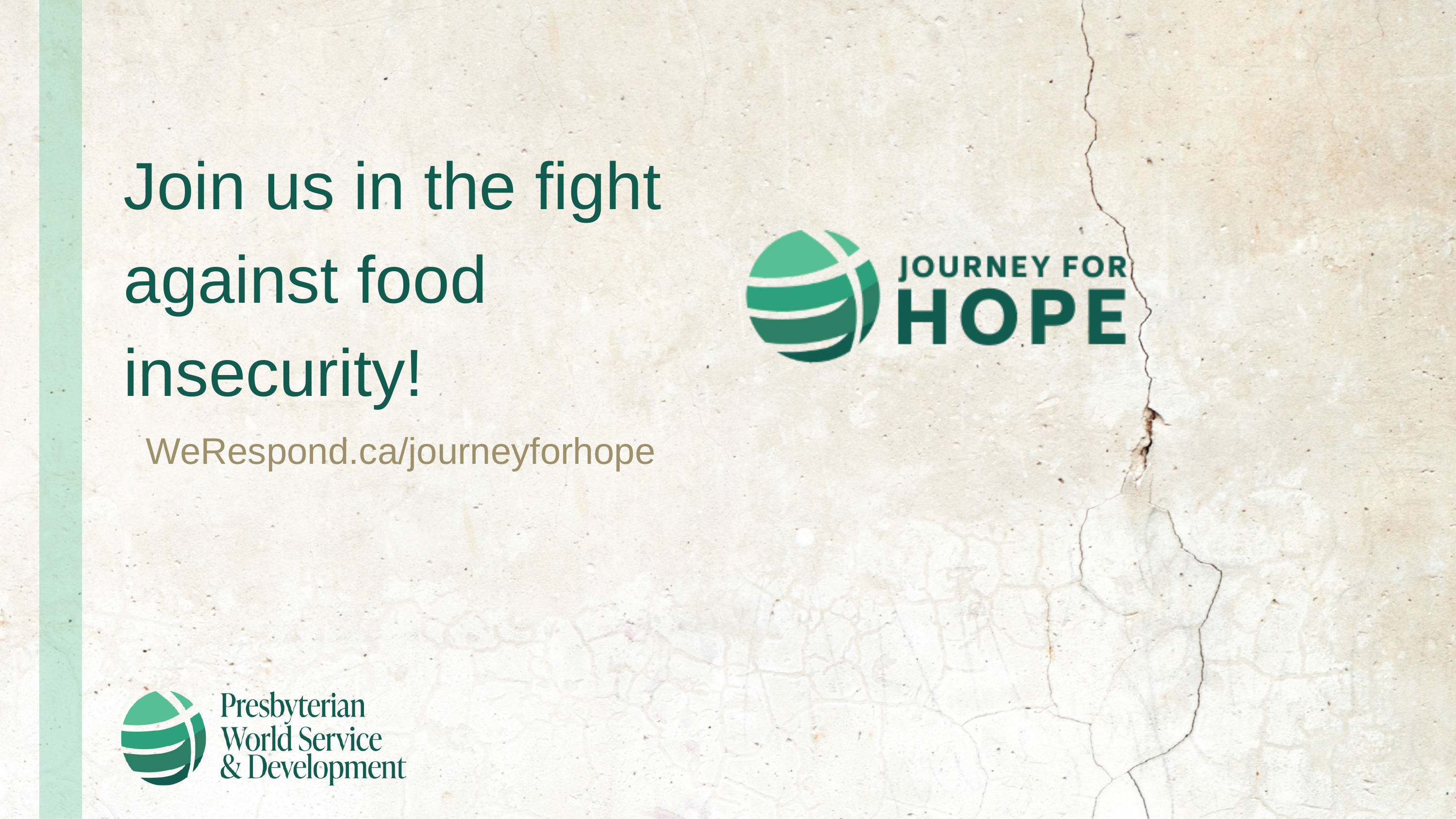

Join us in the fight against food insecurity!

WeRespond.ca/journeyforhope